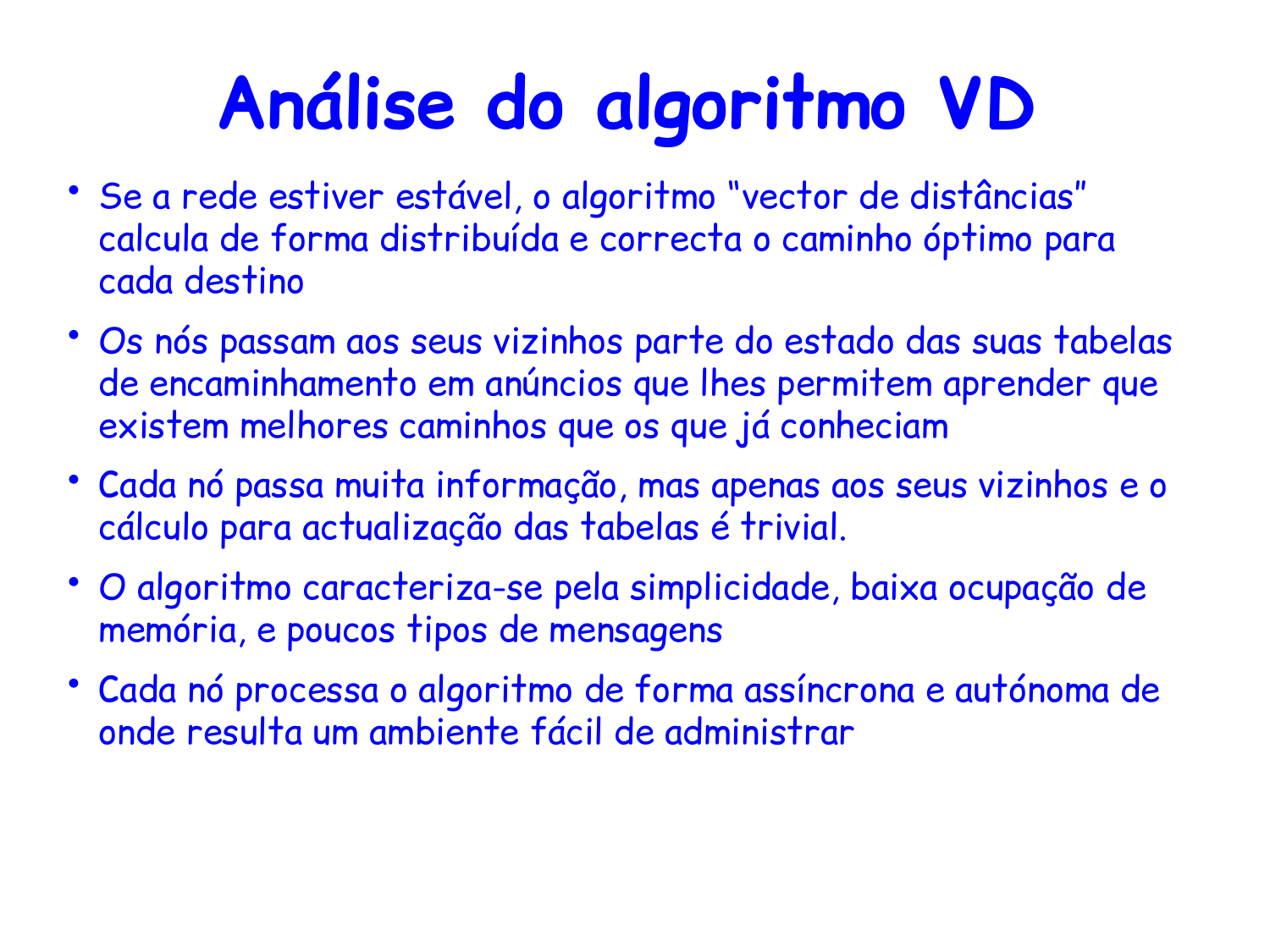

# Análise do algoritmo VD
Se a rede estiver estável, o algoritmo “vector de distâncias” calcula de forma distribuída e correcta o caminho óptimo para cada destino
Os nós passam aos seus vizinhos parte do estado das suas tabelas de encaminhamento em anúncios que lhes permitem aprender que existem melhores caminhos que os que já conheciam
Cada nó passa muita informação, mas apenas aos seus vizinhos e o cálculo para actualização das tabelas é trivial.
O algoritmo caracteriza-se pela simplicidade, baixa ocupação de memória, e poucos tipos de mensagens
Cada nó processa o algoritmo de forma assíncrona e autónoma de onde resulta um ambiente fácil de administrar